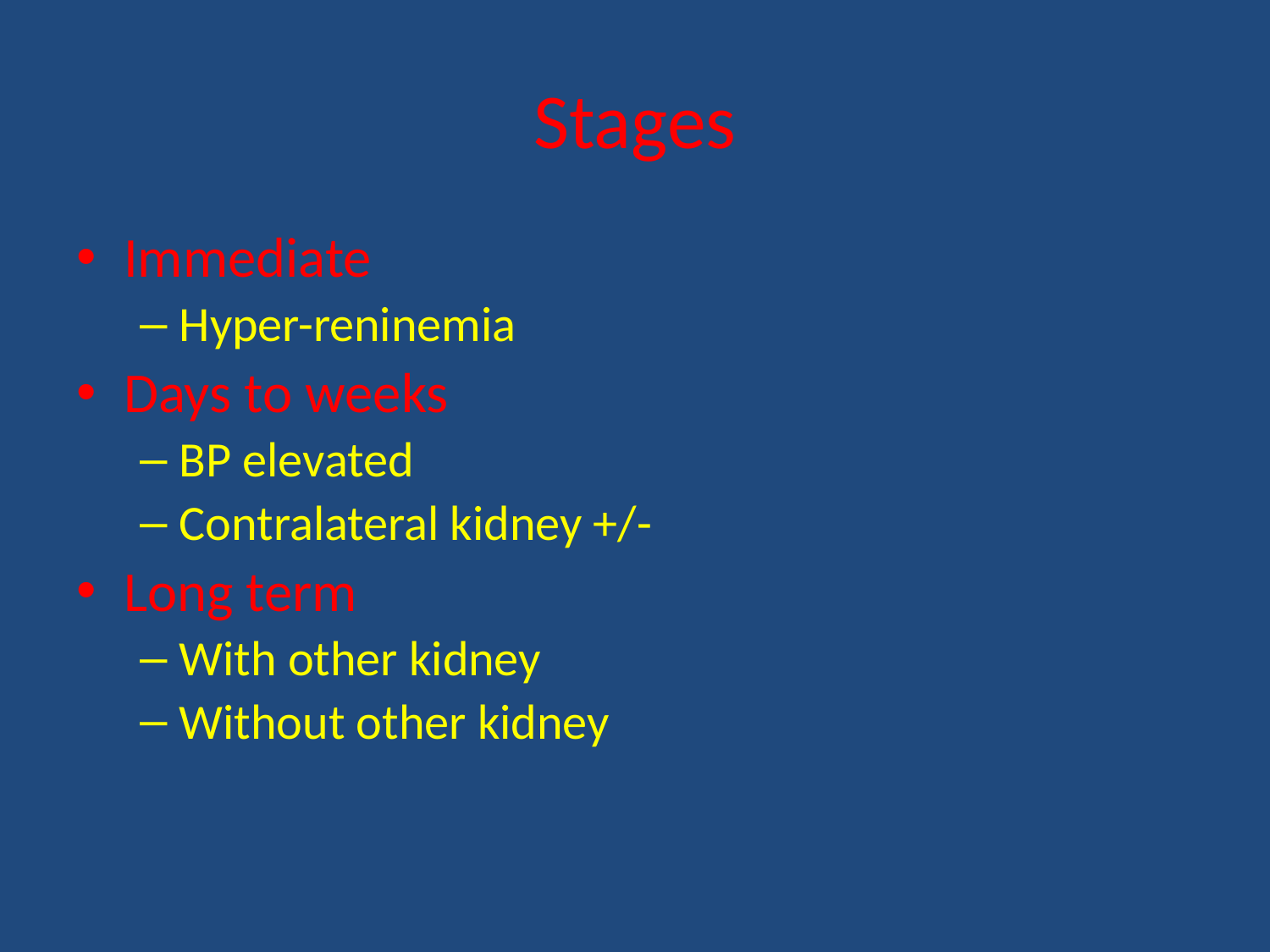

# Stages
Immediate
Hyper-reninemia
Days to weeks
BP elevated
Contralateral kidney +/-
Long term
With other kidney
Without other kidney